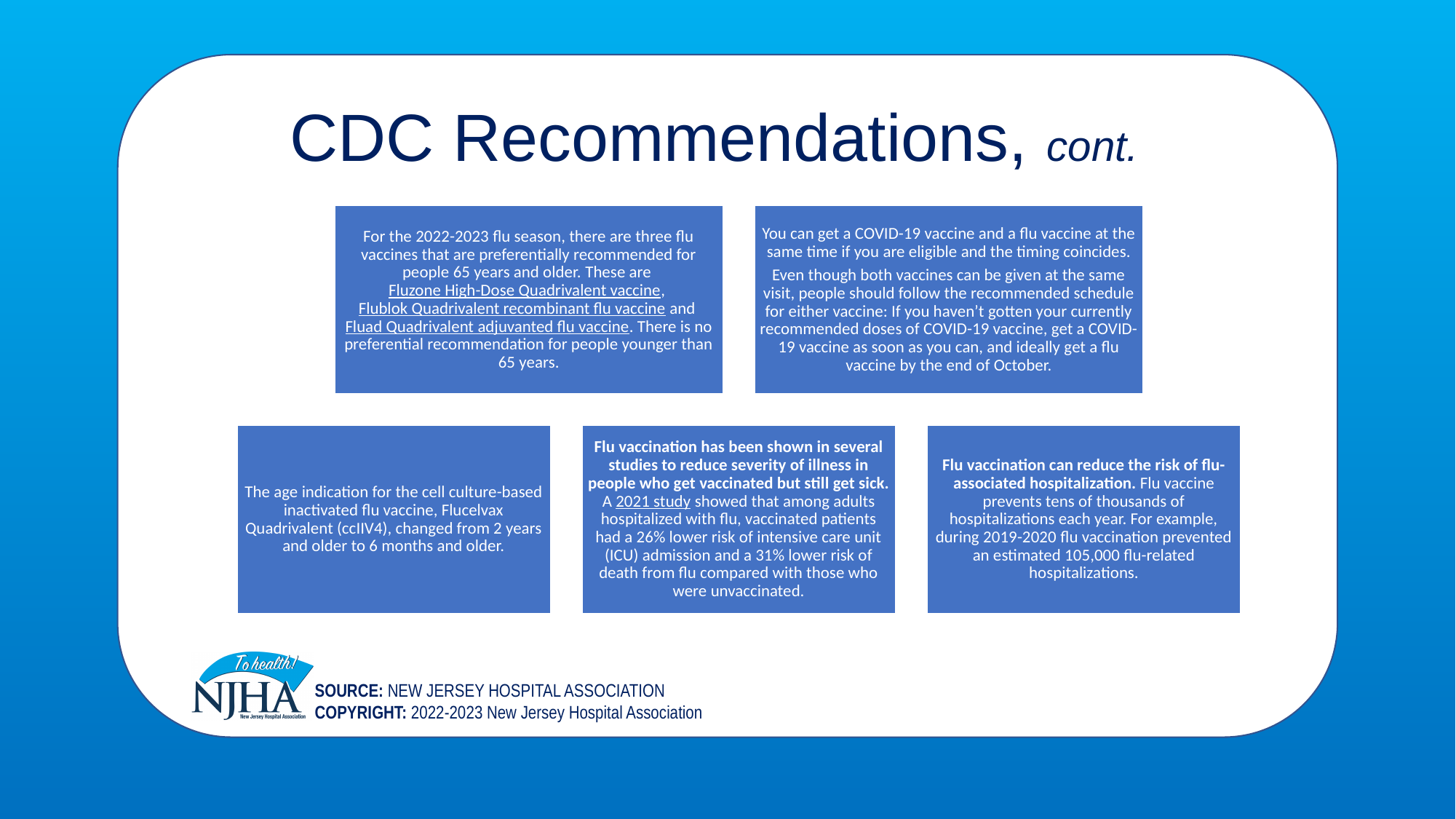

CDC Recommendations, cont.
For the 2022-2023 flu season, there are three flu vaccines that are preferentially recommended for people 65 years and older. These are Fluzone High-Dose Quadrivalent vaccine, Flublok Quadrivalent recombinant flu vaccine and Fluad Quadrivalent adjuvanted flu vaccine. There is no preferential recommendation for people younger than 65 years.
You can get a COVID-19 vaccine and a flu vaccine at the same time if you are eligible and the timing coincides.
Even though both vaccines can be given at the same visit, people should follow the recommended schedule for either vaccine: If you haven’t gotten your currently recommended doses of COVID-19 vaccine, get a COVID-19 vaccine as soon as you can, and ideally get a flu vaccine by the end of October.
The age indication for the cell culture-based inactivated flu vaccine, Flucelvax Quadrivalent (ccIIV4), changed from 2 years and older to 6 months and older.
Flu vaccination has been shown in several studies to reduce severity of illness in people who get vaccinated but still get sick. A 2021 study showed that among adults hospitalized with flu, vaccinated patients had a 26% lower risk of intensive care unit (ICU) admission and a 31% lower risk of death from flu compared with those who were unvaccinated.
Flu vaccination can reduce the risk of flu-associated hospitalization. Flu vaccine prevents tens of thousands of hospitalizations each year. For example, during 2019-2020 flu vaccination prevented an estimated 105,000 flu-related hospitalizations.